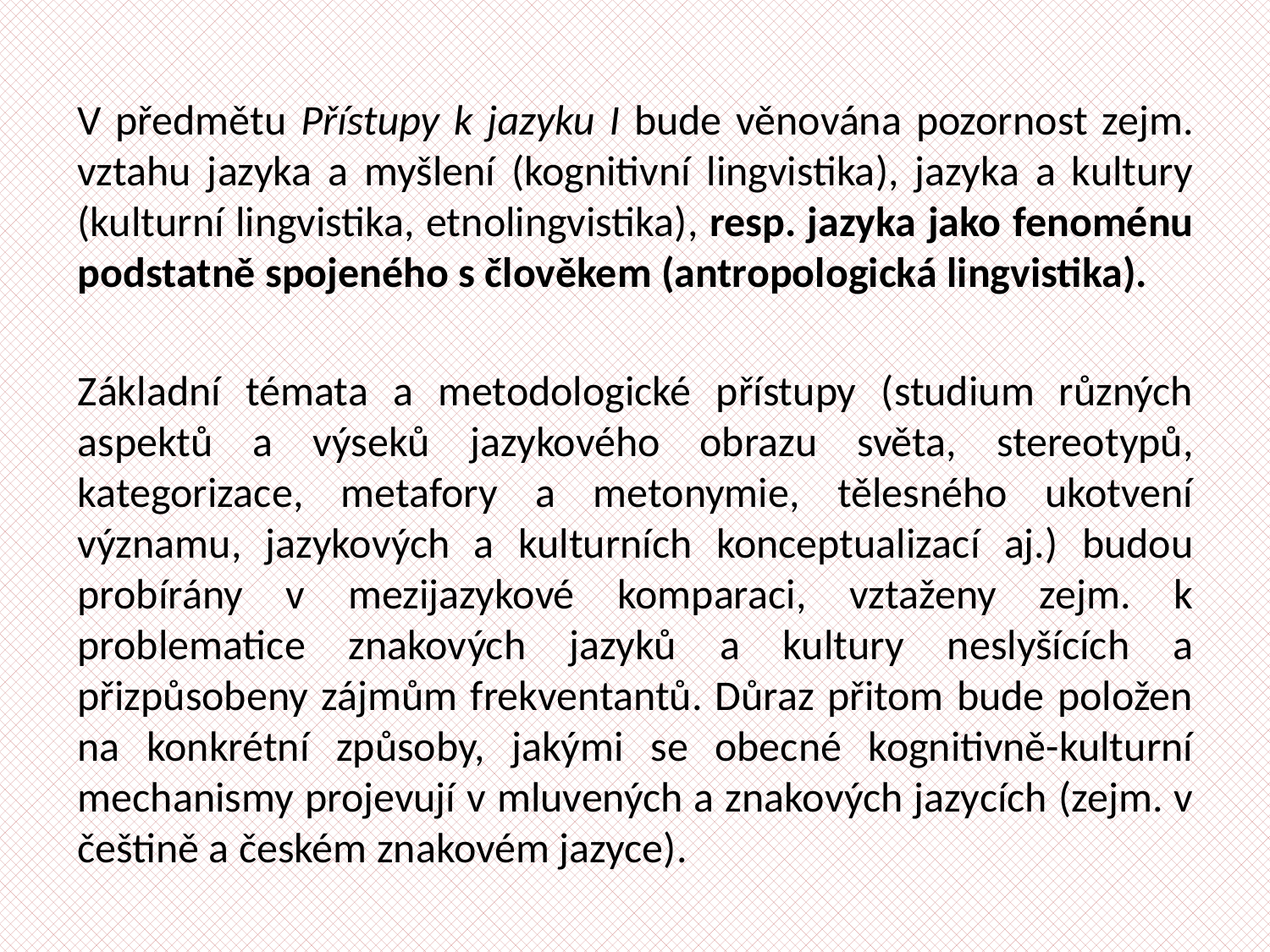

V předmětu Přístupy k jazyku I bude věnována pozornost zejm. vztahu jazyka a myšlení (kognitivní lingvistika), jazyka a kultury (kulturní lingvistika, etnolingvistika), resp. jazyka jako fenoménu podstatně spojeného s člověkem (antropologická lingvistika).

Základní témata a metodologické přístupy (studium různých aspektů a výseků jazykového obrazu světa, stereotypů, kategorizace, metafory a metonymie, tělesného ukotvení významu, jazykových a kulturních konceptualizací aj.) budou probírány v mezijazykové komparaci, vztaženy zejm. k problematice znakových jazyků a kultury neslyšících a přizpůsobeny zájmům frekventantů. Důraz přitom bude položen na konkrétní způsoby, jakými se obecné kognitivně-kulturní mechanismy projevují v mluvených a znakových jazycích (zejm. v češtině a českém znakovém jazyce).